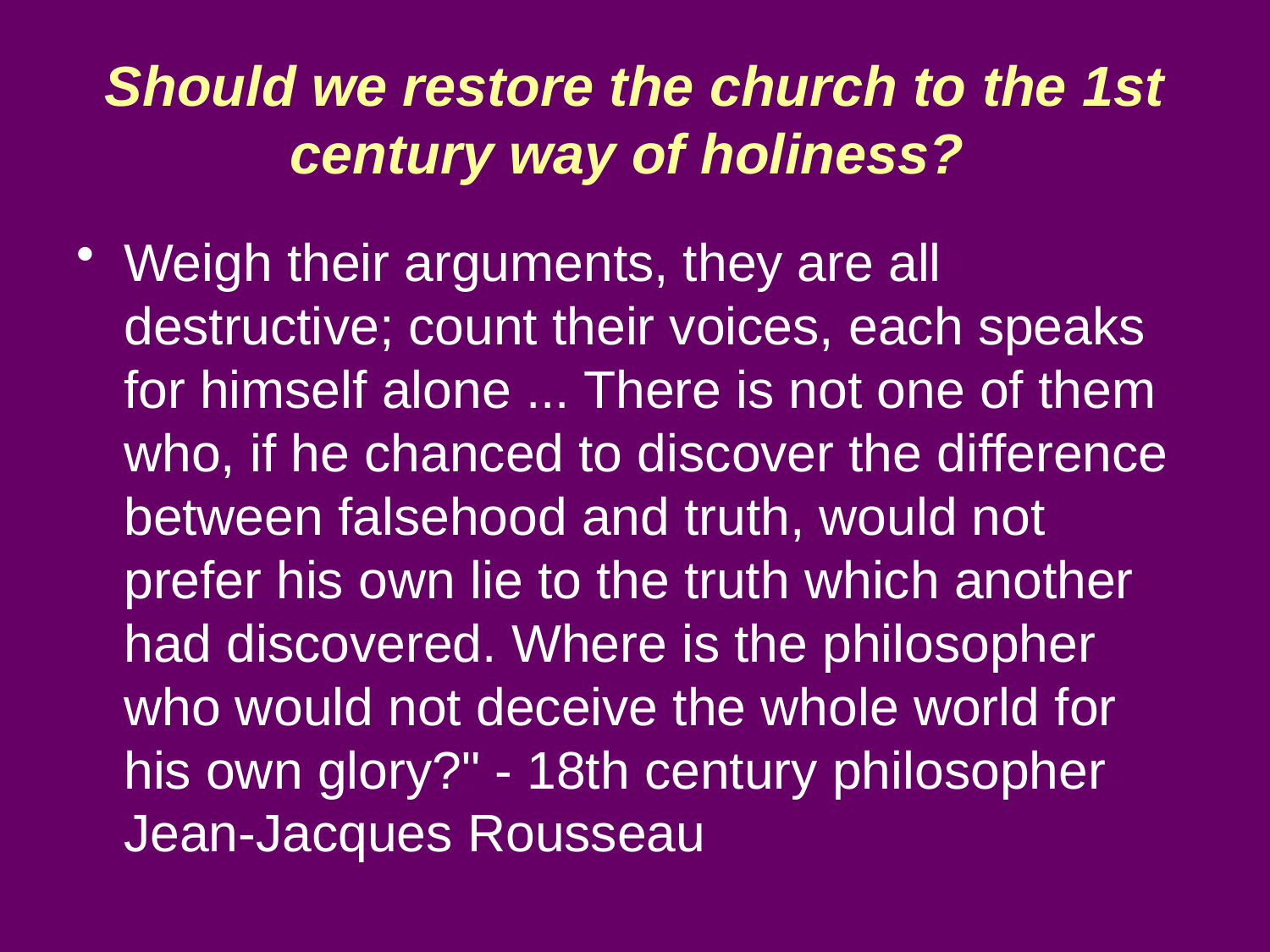

# Should we restore the church to the 1st century way of holiness?
Weigh their arguments, they are all destructive; count their voices, each speaks for himself alone ... There is not one of them who, if he chanced to discover the difference between falsehood and truth, would not prefer his own lie to the truth which another had discovered. Where is the philosopher who would not deceive the whole world for his own glory?" - 18th century philosopher Jean-Jacques Rousseau